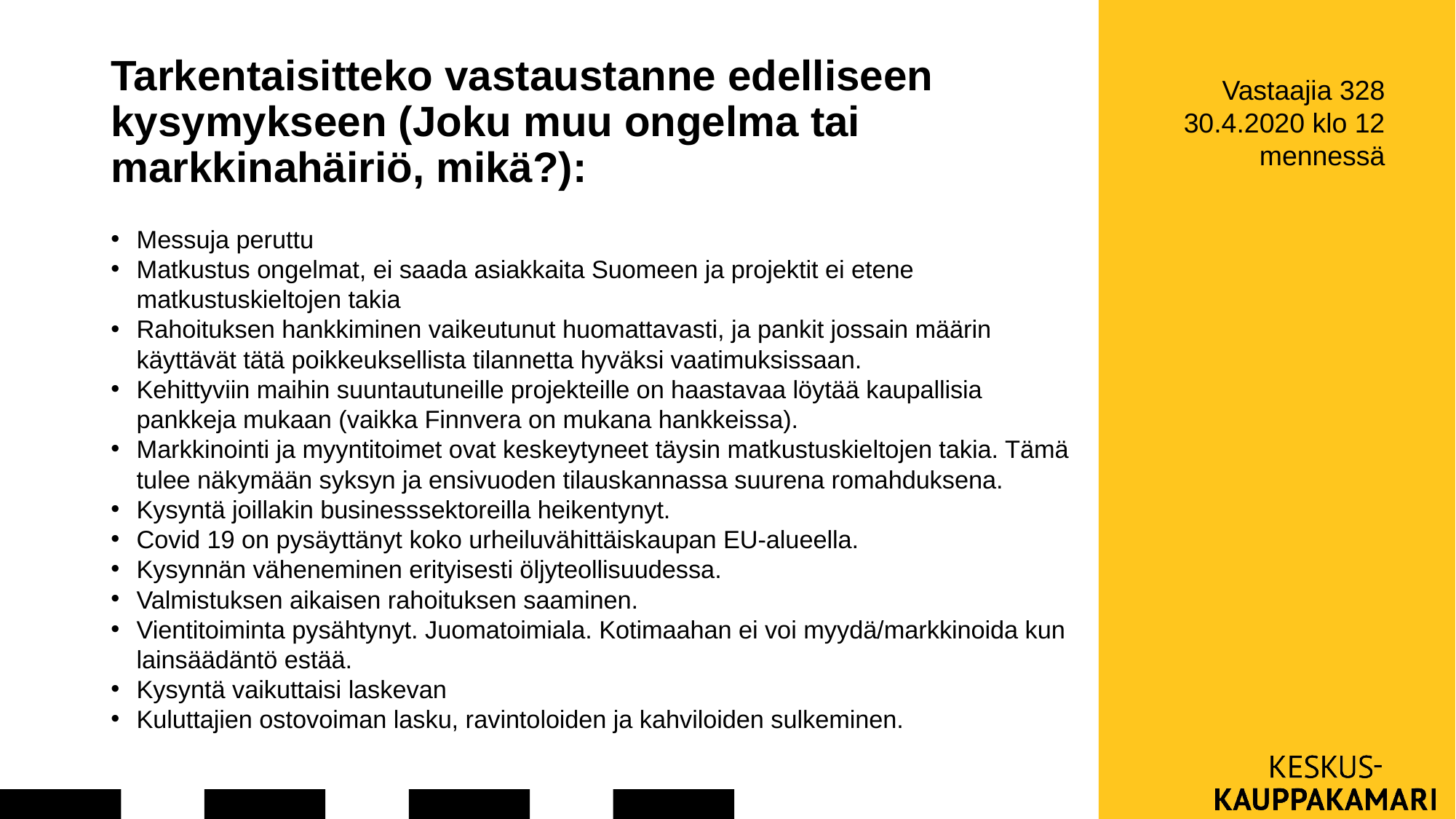

# Tarkentaisitteko vastaustanne edelliseen kysymykseen (Joku muu ongelma tai markkinahäiriö, mikä?):
Vastaajia 328
30.4.2020 klo 12 mennessä
Messuja peruttu
Matkustus ongelmat, ei saada asiakkaita Suomeen ja projektit ei etene matkustuskieltojen takia
Rahoituksen hankkiminen vaikeutunut huomattavasti, ja pankit jossain määrin käyttävät tätä poikkeuksellista tilannetta hyväksi vaatimuksissaan.
Kehittyviin maihin suuntautuneille projekteille on haastavaa löytää kaupallisia pankkeja mukaan (vaikka Finnvera on mukana hankkeissa).
Markkinointi ja myyntitoimet ovat keskeytyneet täysin matkustuskieltojen takia. Tämä tulee näkymään syksyn ja ensivuoden tilauskannassa suurena romahduksena.
Kysyntä joillakin businesssektoreilla heikentynyt.
Covid 19 on pysäyttänyt koko urheiluvähittäiskaupan EU-alueella.
Kysynnän väheneminen erityisesti öljyteollisuudessa.
Valmistuksen aikaisen rahoituksen saaminen.
Vientitoiminta pysähtynyt. Juomatoimiala. Kotimaahan ei voi myydä/markkinoida kun lainsäädäntö estää.
Kysyntä vaikuttaisi laskevan
Kuluttajien ostovoiman lasku, ravintoloiden ja kahviloiden sulkeminen.